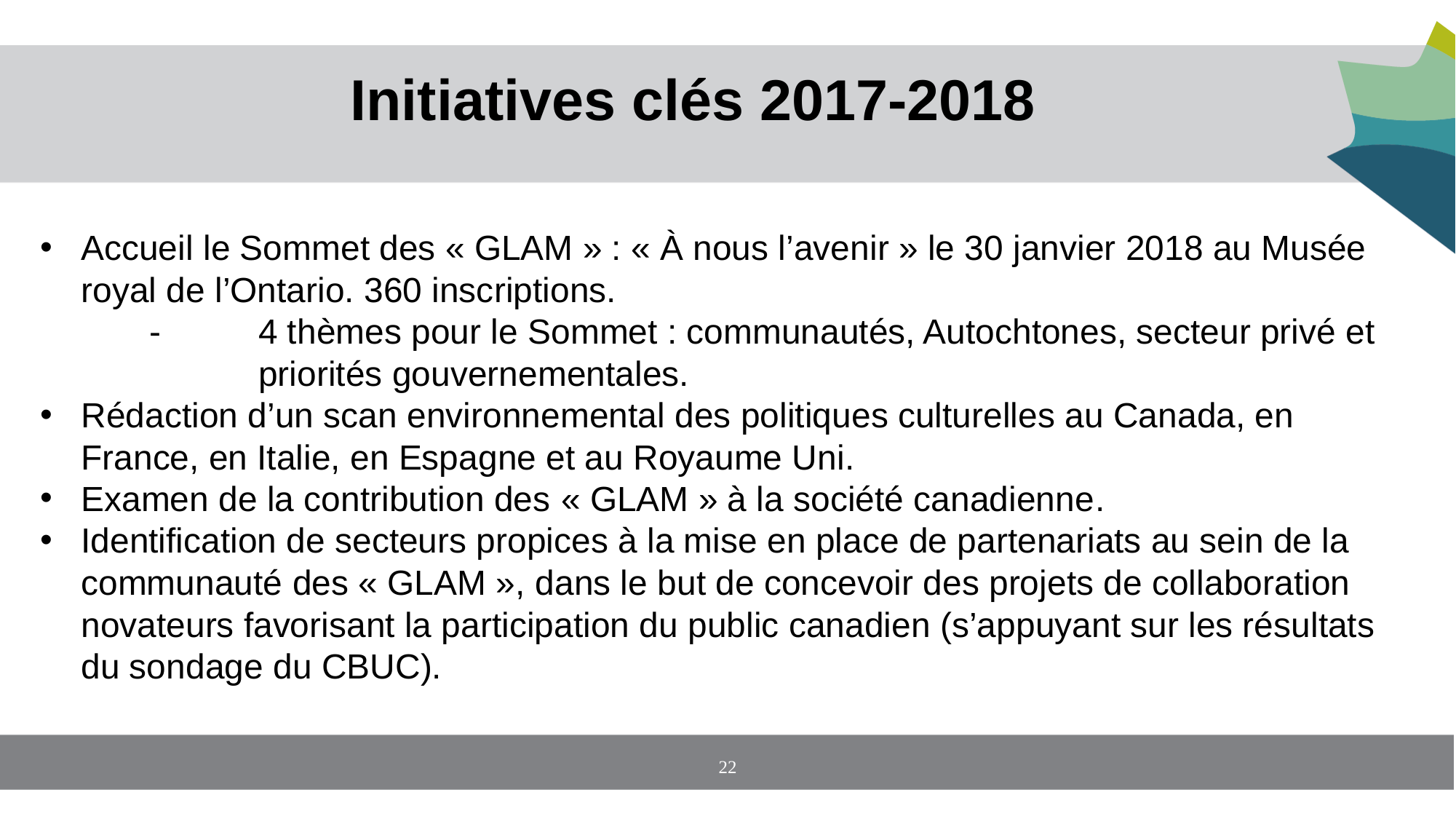

# Initiatives clés 2017-2018

Accueil le Sommet des « GLAM » : « À nous l’avenir » le 30 janvier 2018 au Musée royal de l’Ontario. 360 inscriptions.
	-	4 thèmes pour le Sommet : communautés, Autochtones, secteur privé et 		priorités gouvernementales.
Rédaction d’un scan environnemental des politiques culturelles au Canada, en France, en Italie, en Espagne et au Royaume Uni.
Examen de la contribution des « GLAM » à la société canadienne.
Identification de secteurs propices à la mise en place de partenariats au sein de la communauté des « GLAM », dans le but de concevoir des projets de collaboration novateurs favorisant la participation du public canadien (s’appuyant sur les résultats du sondage du CBUC).

22